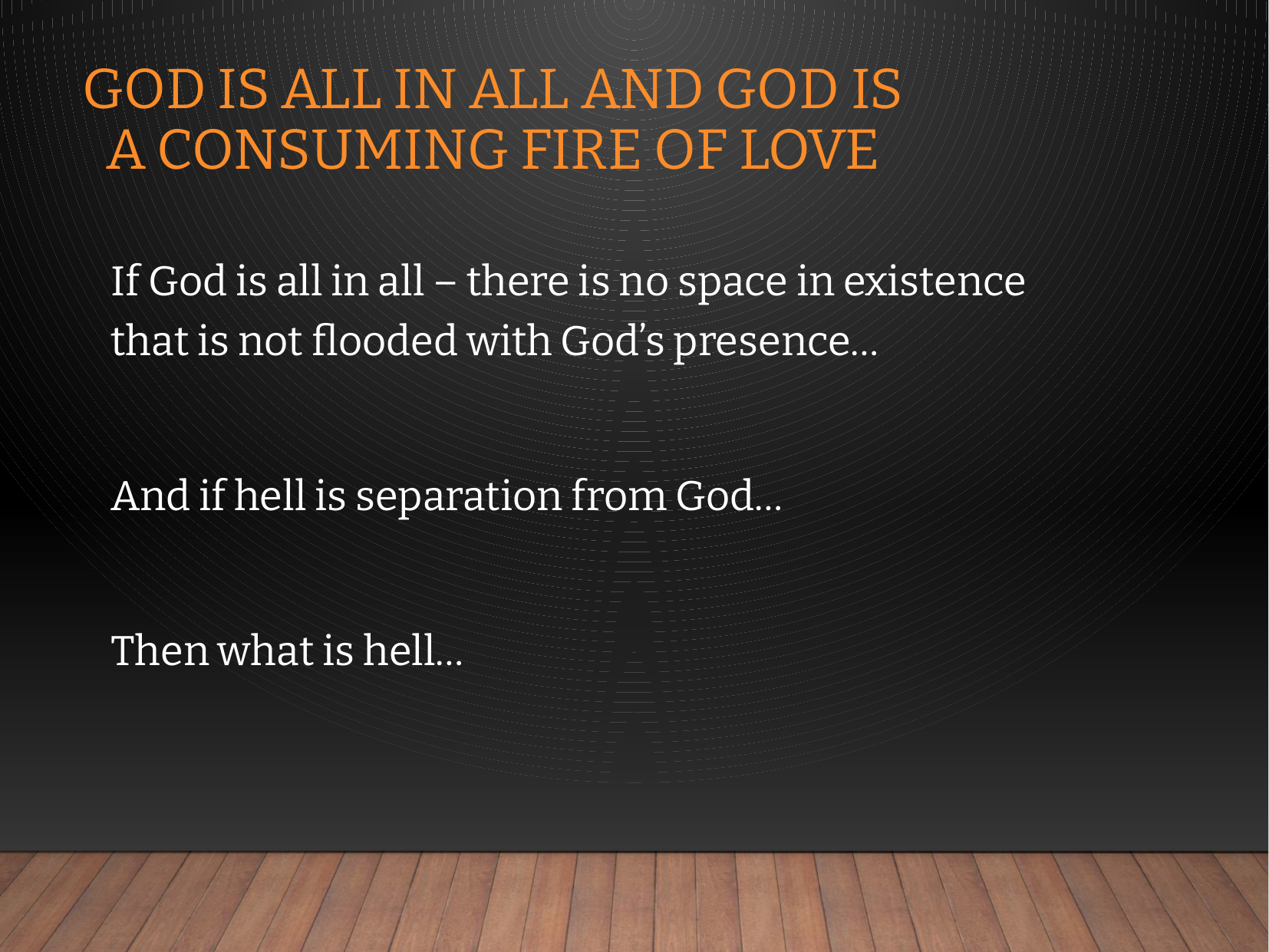

# God is all in all and God is a consuming Fire of Love
If God is all in all – there is no space in existence that is not flooded with God’s presence…

And if hell is separation from God…

Then what is hell…